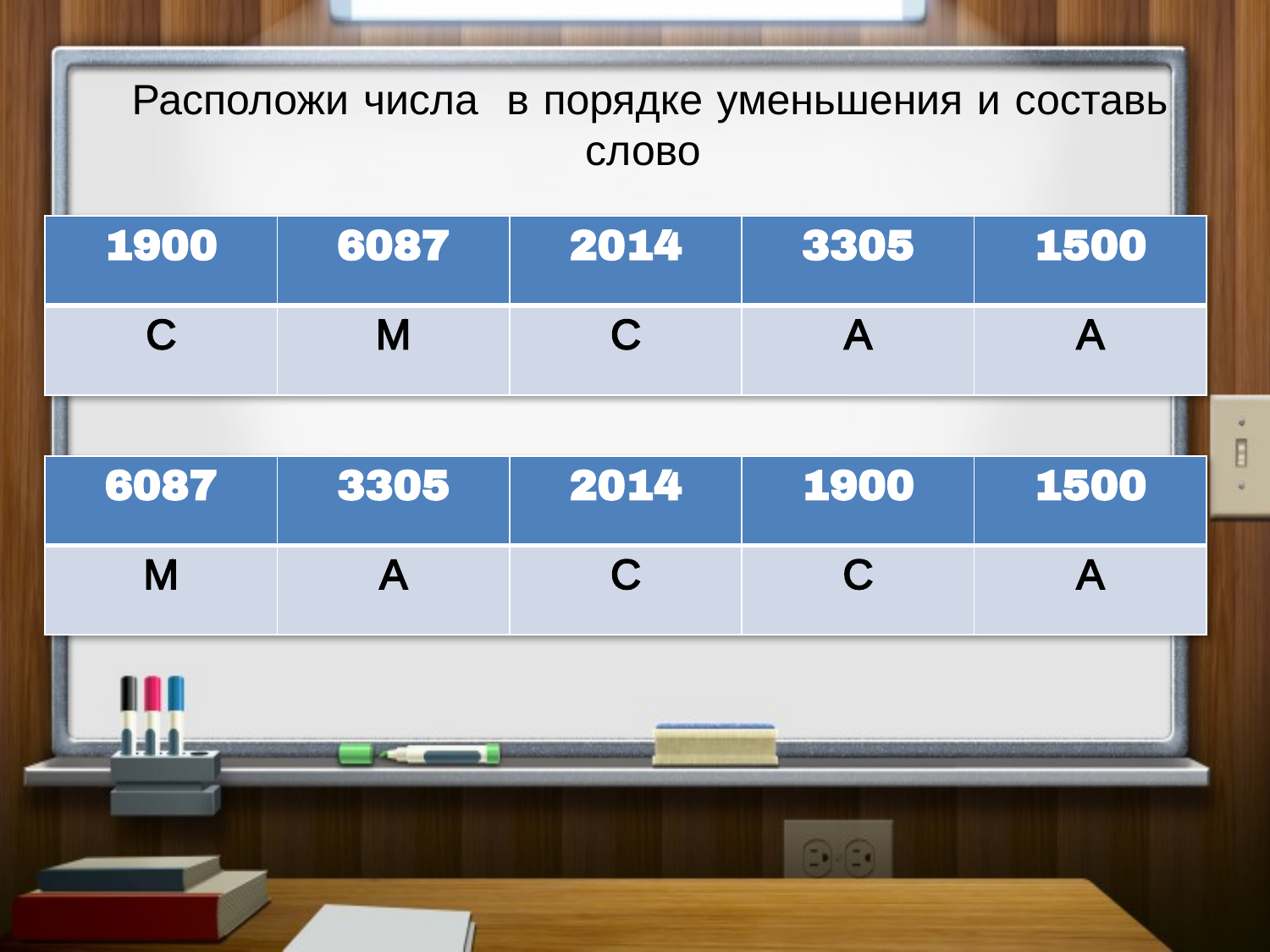

Расположи числа  в порядке уменьшения и составь слово
| 1900 | 6087 | 2014 | 3305 | 1500 |
| --- | --- | --- | --- | --- |
| С | М | С | А | А |
| 6087 | 3305 | 2014 | 1900 | 1500 |
| --- | --- | --- | --- | --- |
| М | А | С | С | А |